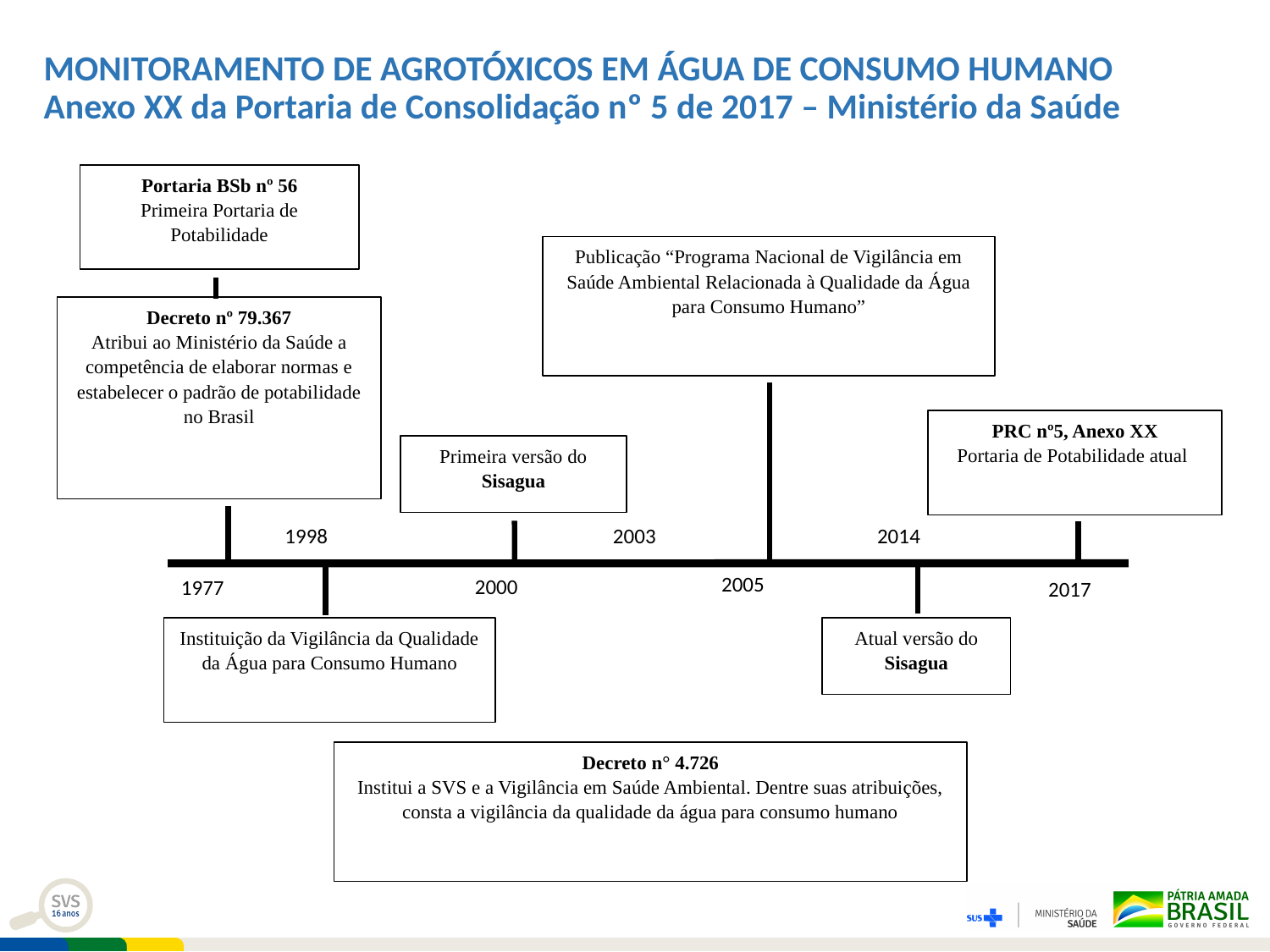

# MONITORAMENTO DE AGROTÓXICOS EM ÁGUA DE CONSUMO HUMANO Anexo XX da Portaria de Consolidação nº 5 de 2017 – Ministério da Saúde

Portaria BSb nº 56
Primeira Portaria de Potabilidade
Publicação “Programa Nacional de Vigilância em Saúde Ambiental Relacionada à Qualidade da Água para Consumo Humano”
Decreto nº 79.367
Atribui ao Ministério da Saúde a competência de elaborar normas e estabelecer o padrão de potabilidade no Brasil
PRC nº5, Anexo XX
Portaria de Potabilidade atual
Primeira versão do Sisagua
1998
2014
2003
2005
2000
1977
2017
Atual versão do Sisagua
Instituição da Vigilância da Qualidade da Água para Consumo Humano
Decreto n° 4.726
Institui a SVS e a Vigilância em Saúde Ambiental. Dentre suas atribuições, consta a vigilância da qualidade da água para consumo humano